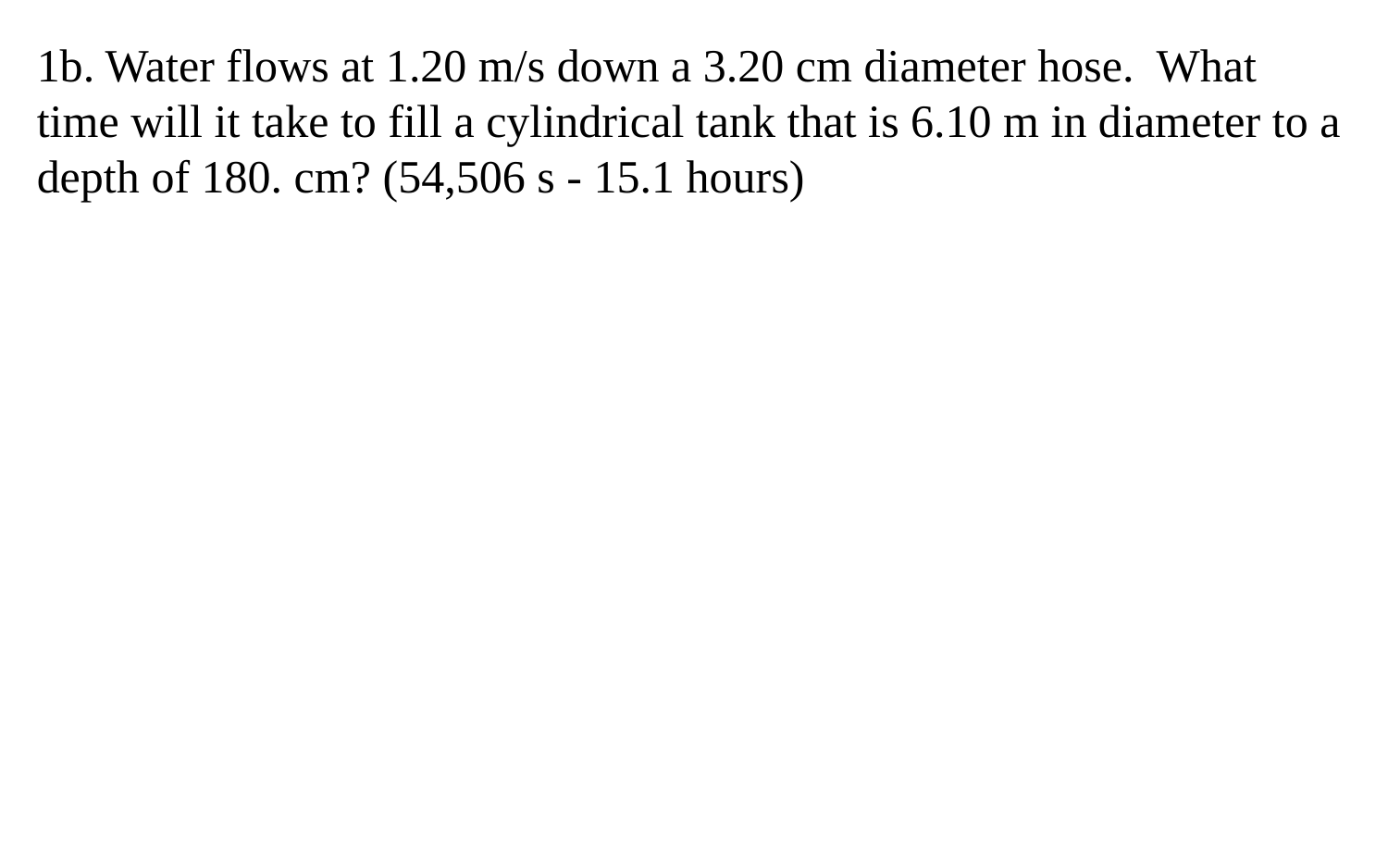

1b. Water flows at 1.20 m/s down a 3.20 cm diameter hose.  What time will it take to fill a cylindrical tank that is 6.10 m in diameter to a depth of 180. cm? (54,506 s - 15.1 hours)